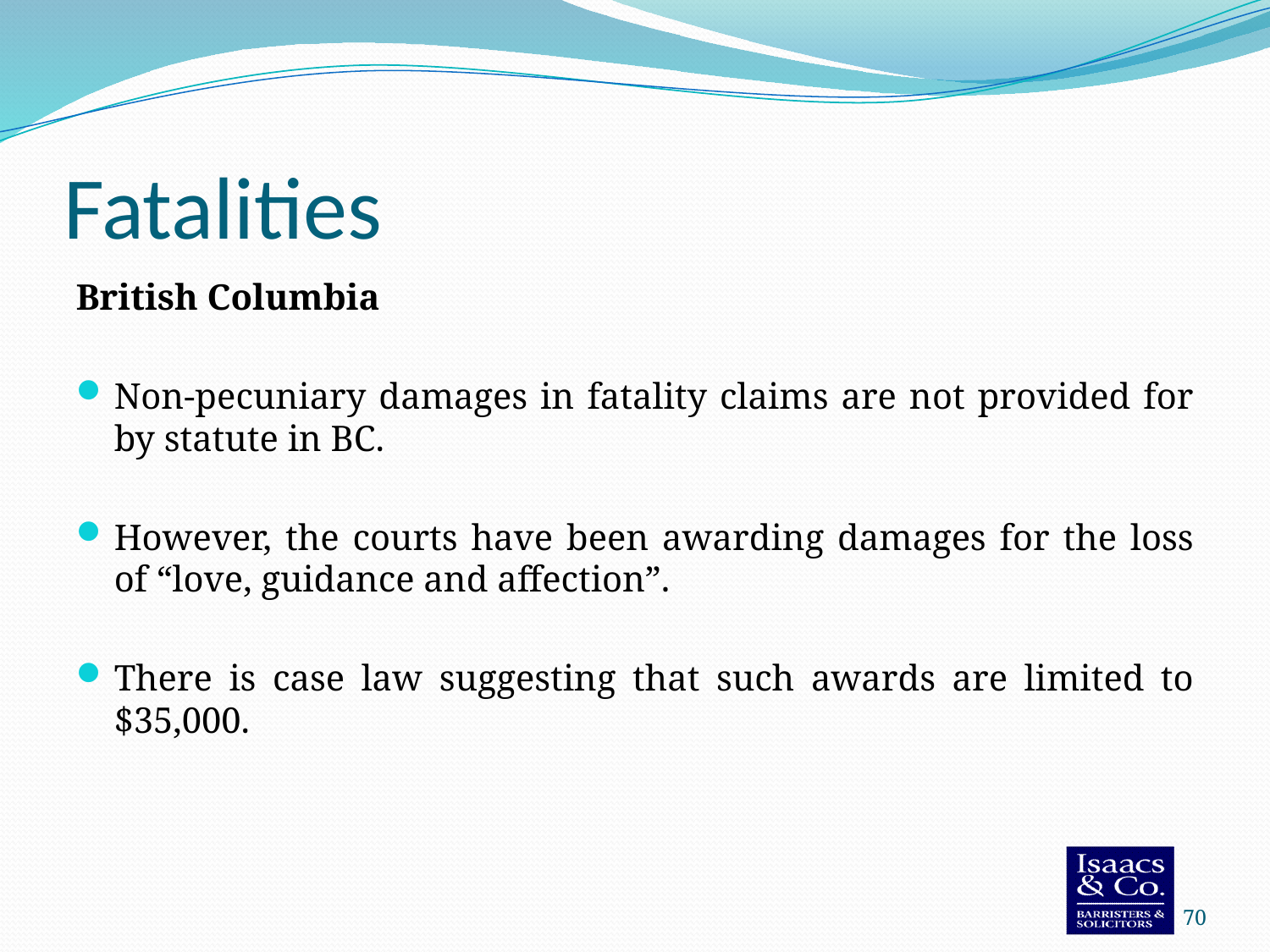

# Fatalities
British Columbia

Non-pecuniary damages in fatality claims are not provided for by statute in BC.

However, the courts have been awarding damages for the loss of “love, guidance and affection”.

There is case law suggesting that such awards are limited to $35,000.

70